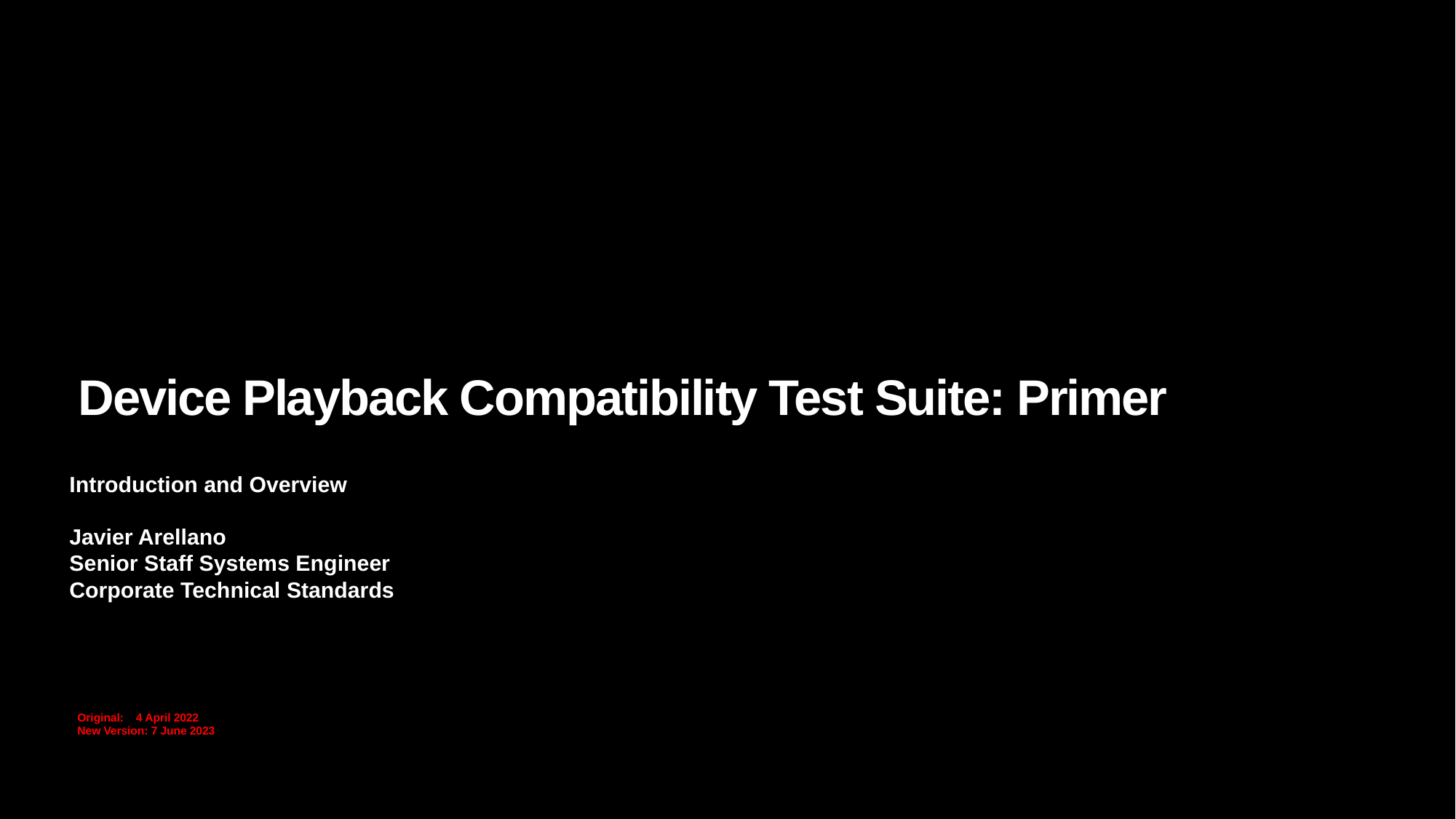

# Device Playback Compatibility Test Suite: Primer
Introduction and Overview

Javier Arellano
Senior Staff Systems Engineer
Corporate Technical Standards
Original:    4 April 2022
New Version: 7 June 2023